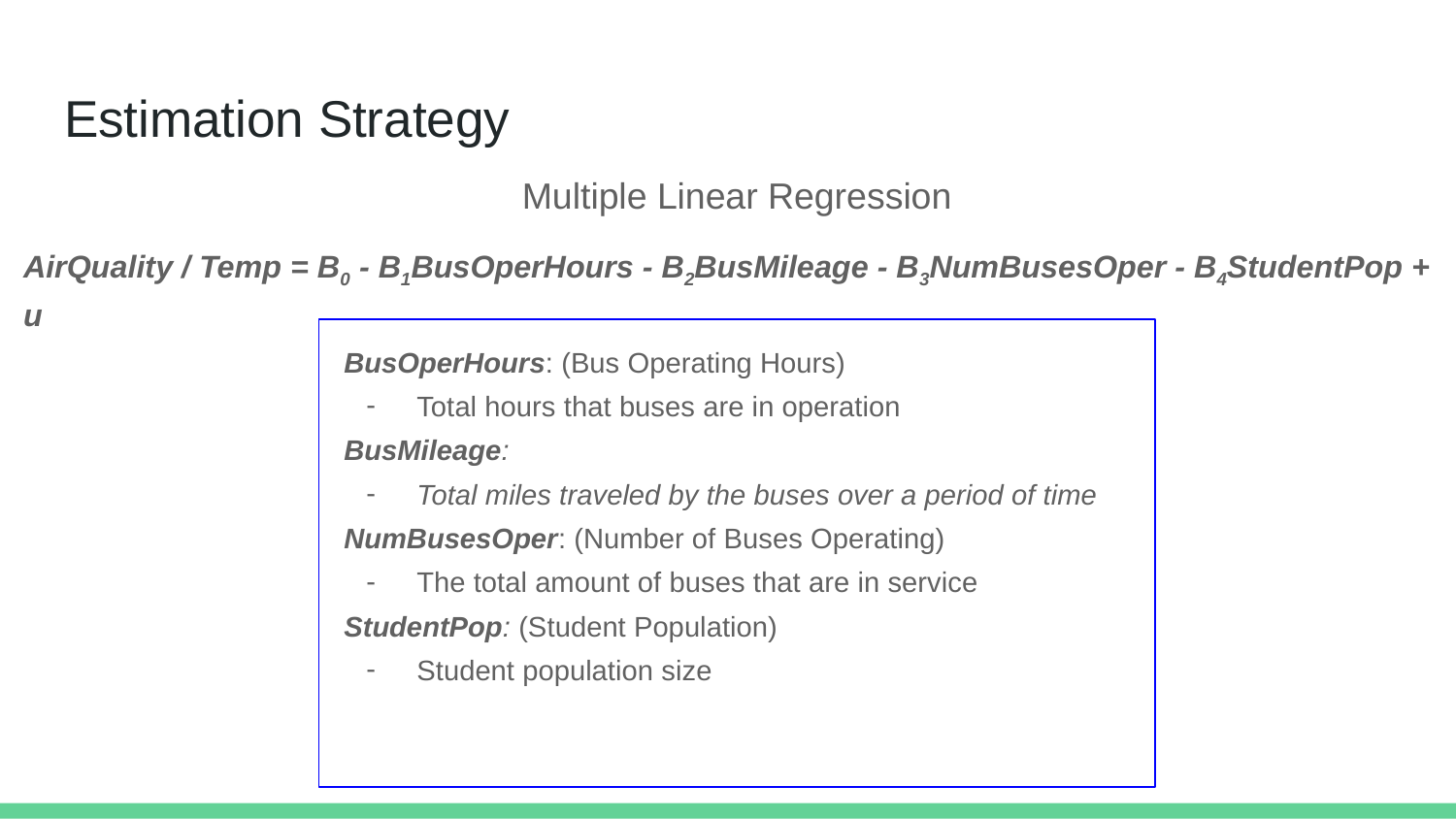

# Estimation Strategy
Multiple Linear Regression
AirQuality / Temp = B0 - B1BusOperHours - B2BusMileage - B3NumBusesOper - B4StudentPop + u

BusOperHours: (Bus Operating Hours)
Total hours that buses are in operation
BusMileage:
Total miles traveled by the buses over a period of time
NumBusesOper: (Number of Buses Operating)
The total amount of buses that are in service
StudentPop: (Student Population)
Student population size